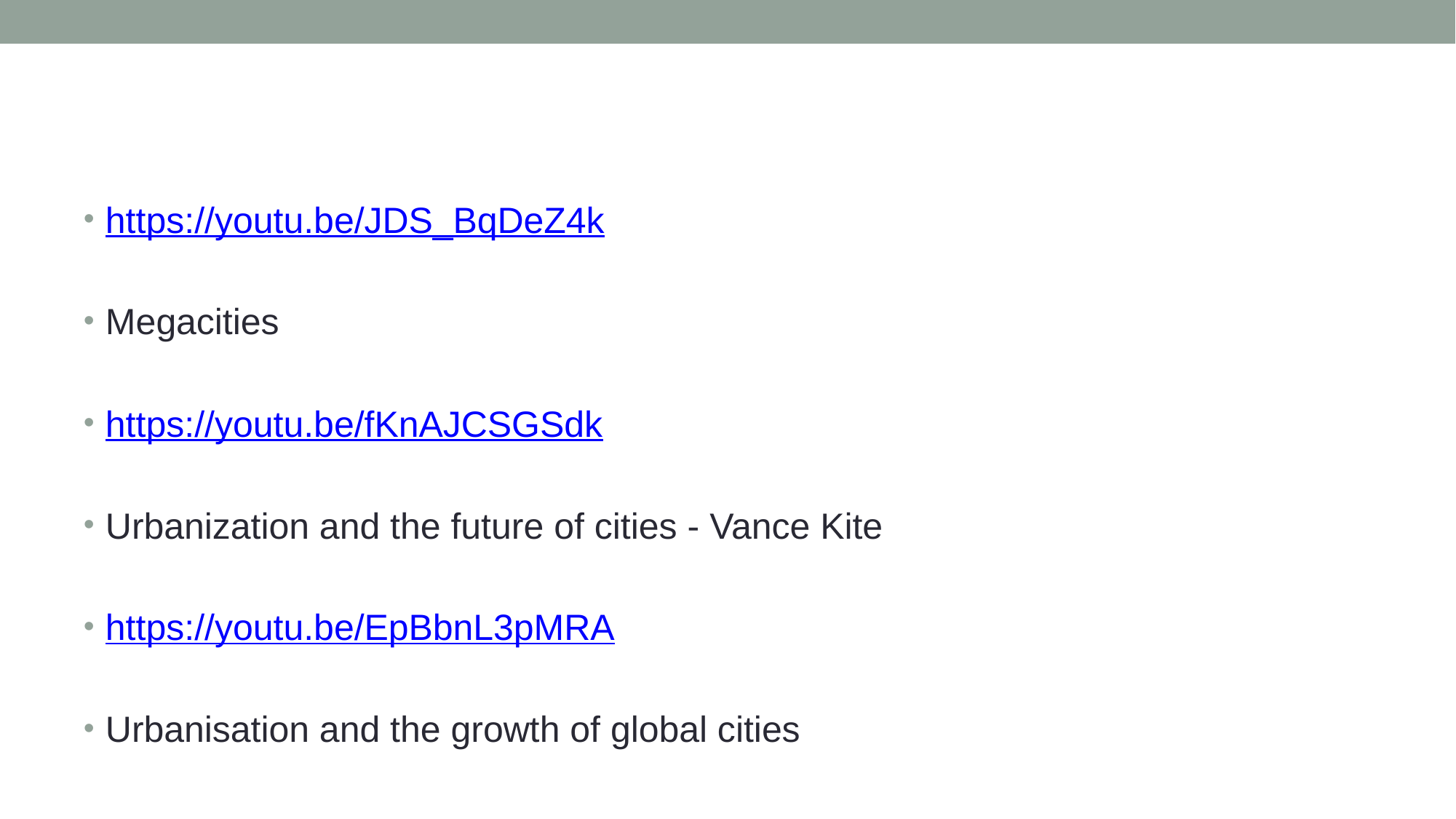

#
https://youtu.be/JDS_BqDeZ4k

Megacities

https://youtu.be/fKnAJCSGSdk

Urbanization and the future of cities - Vance Kite

https://youtu.be/EpBbnL3pMRA

Urbanisation and the growth of global cities